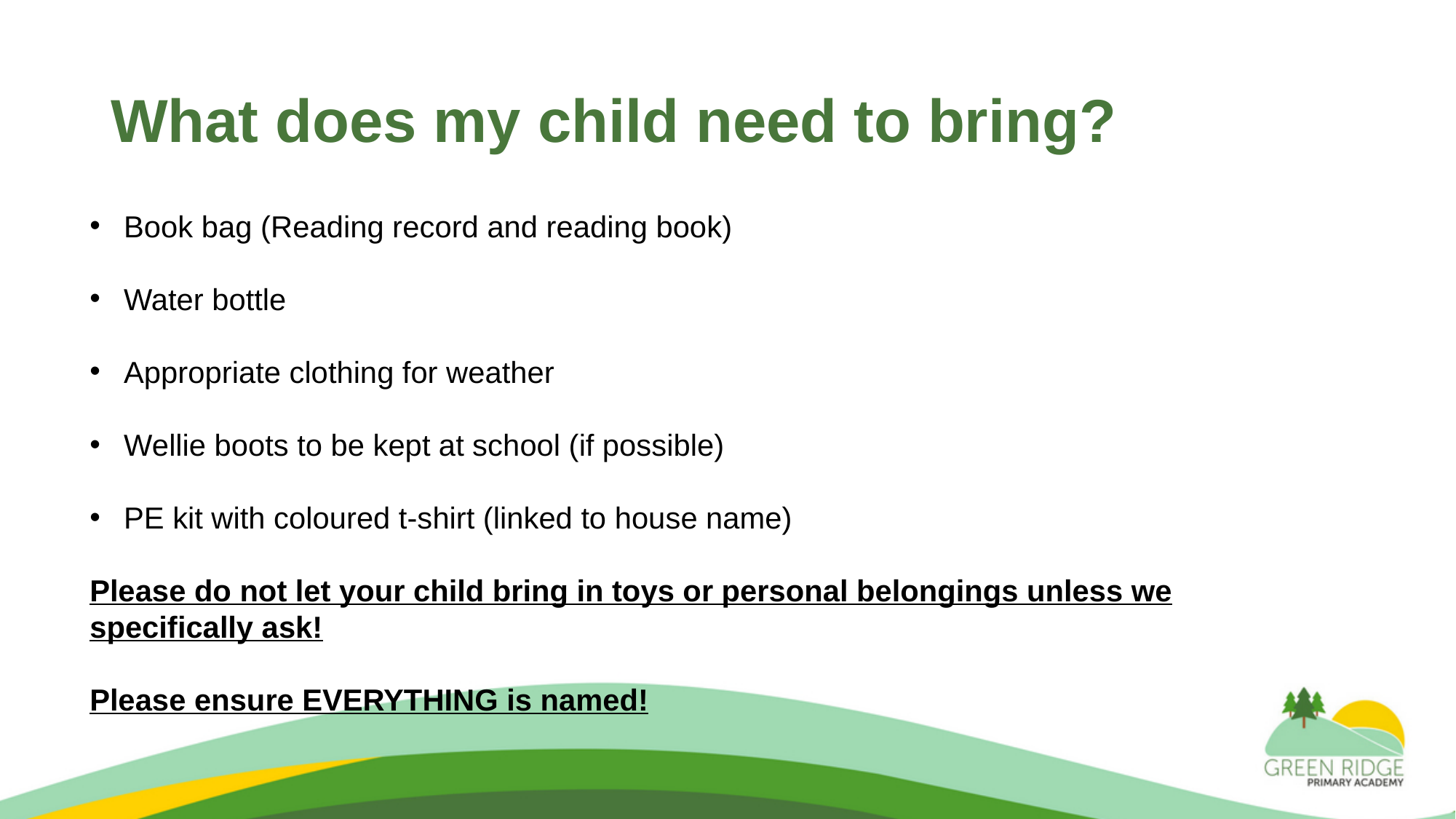

# What does my child need to bring?
Book bag (Reading record and reading book)

Water bottle

Appropriate clothing for weather

Wellie boots to be kept at school (if possible)

PE kit with coloured t-shirt (linked to house name)

Please do not let your child bring in toys or personal belongings unless we specifically ask!

Please ensure EVERYTHING is named!